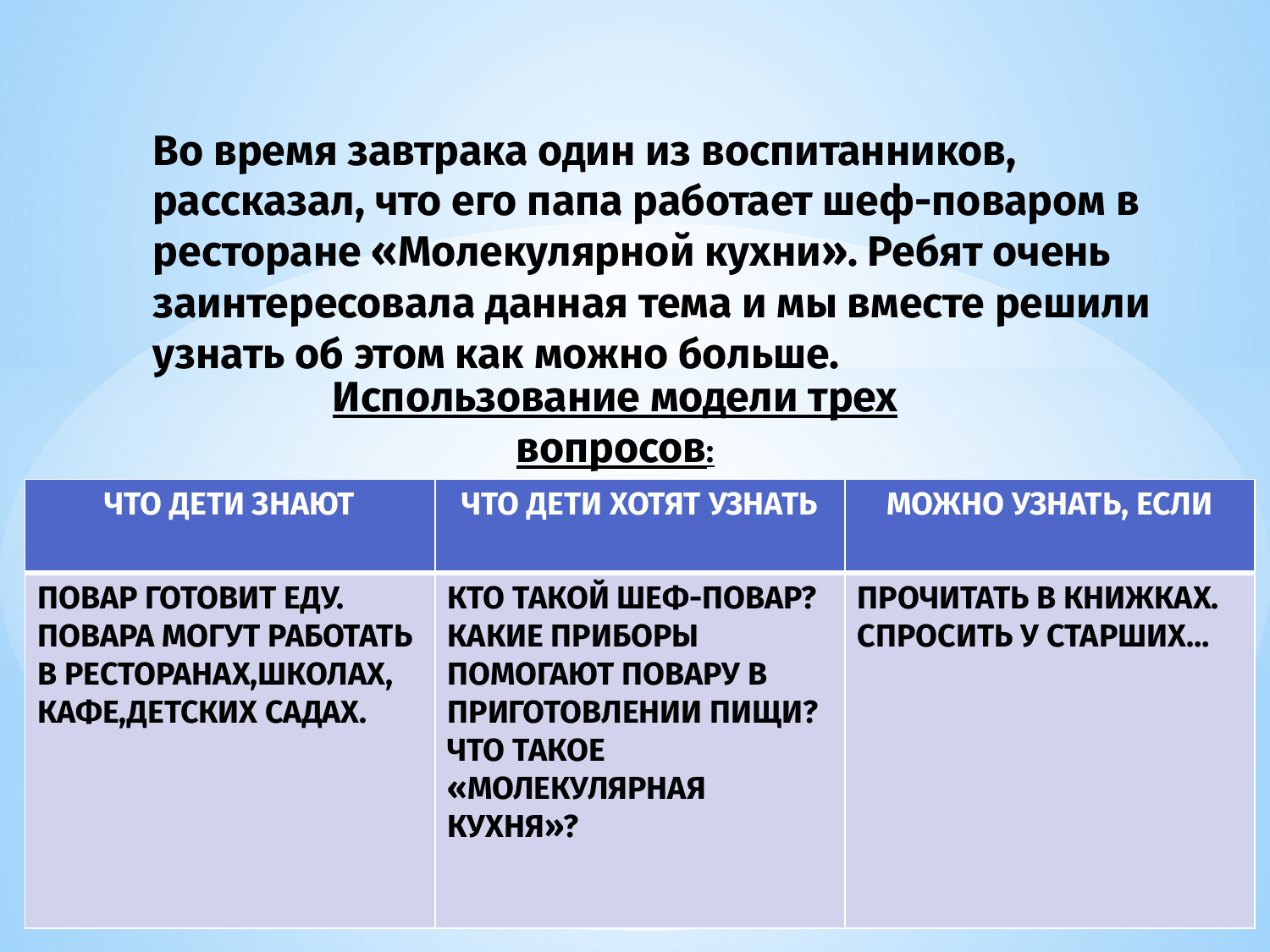

# Во время завтрака один из воспитанников, рассказал, что его папа работает шеф-поваром в ресторане «Молекулярной кухни». Ребят очень заинтересовала данная тема и мы вместе решили узнать об этом как можно больше.
Использование модели трех вопросов:
| ЧТО ДЕТИ ЗНАЮТ | ЧТО ДЕТИ ХОТЯТ УЗНАТЬ | МОЖНО УЗНАТЬ, ЕСЛИ |
| --- | --- | --- |
| ПОВАР ГОТОВИТ ЕДУ. ПОВАРА МОГУТ РАБОТАТЬ В РЕСТОРАНАХ,ШКОЛАХ, КАФЕ,ДЕТСКИХ САДАХ. | КТО ТАКОЙ ШЕФ-ПОВАР? КАКИЕ ПРИБОРЫ ПОМОГАЮТ ПОВАРУ В ПРИГОТОВЛЕНИИ ПИЩИ? ЧТО ТАКОЕ «МОЛЕКУЛЯРНАЯ КУХНЯ»? | ПРОЧИТАТЬ В КНИЖКАХ. СПРОСИТЬ У СТАРШИХ… |